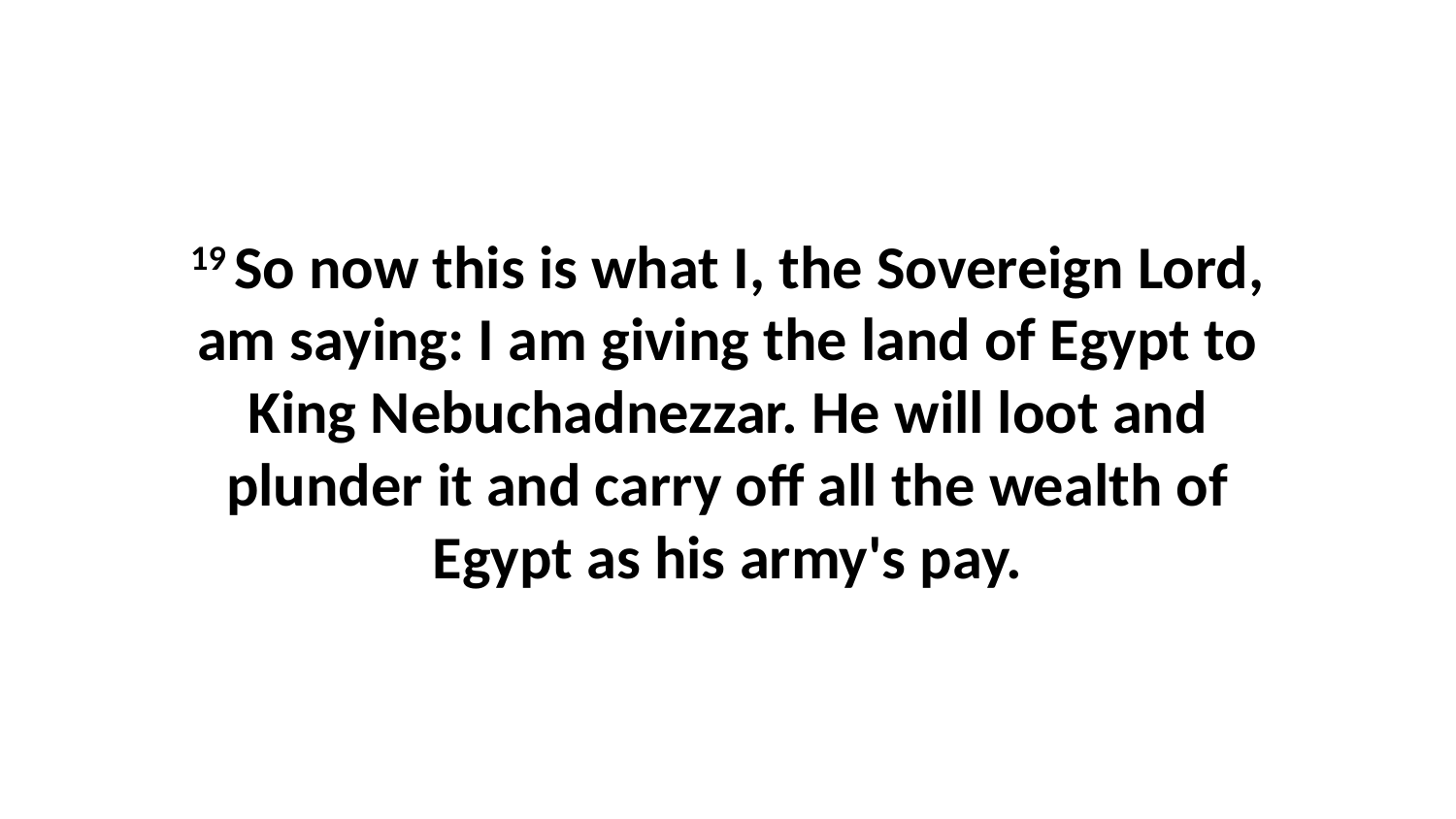

19 So now this is what I, the Sovereign Lord, am saying: I am giving the land of Egypt to King Nebuchadnezzar. He will loot and plunder it and carry off all the wealth of Egypt as his army's pay.